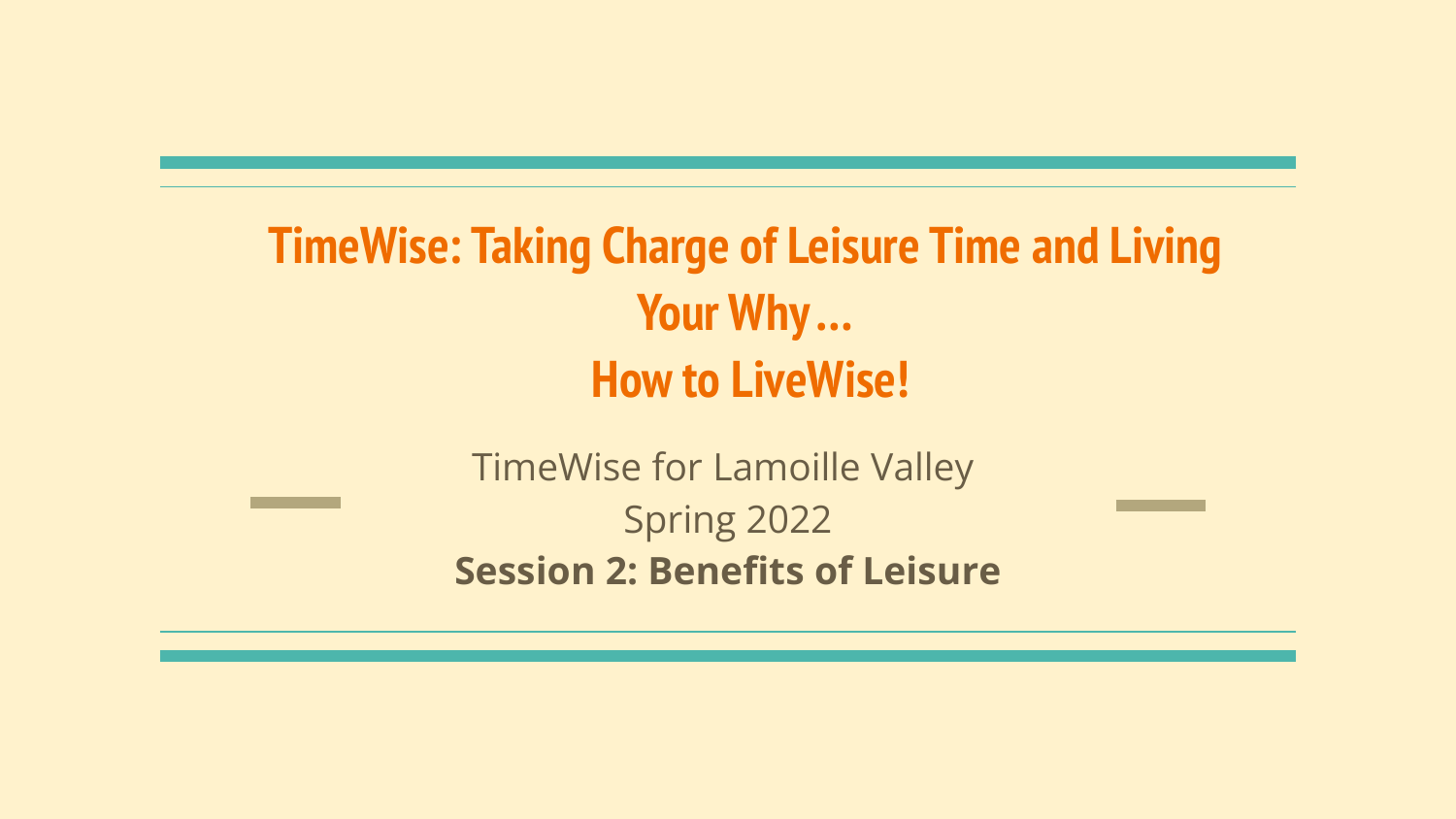

TimeWise: Taking Charge of Leisure Time and Living Your Why …
 How to LiveWise!
TimeWise for Lamoille Valley
Spring 2022
Session 2: Benefits of Leisure